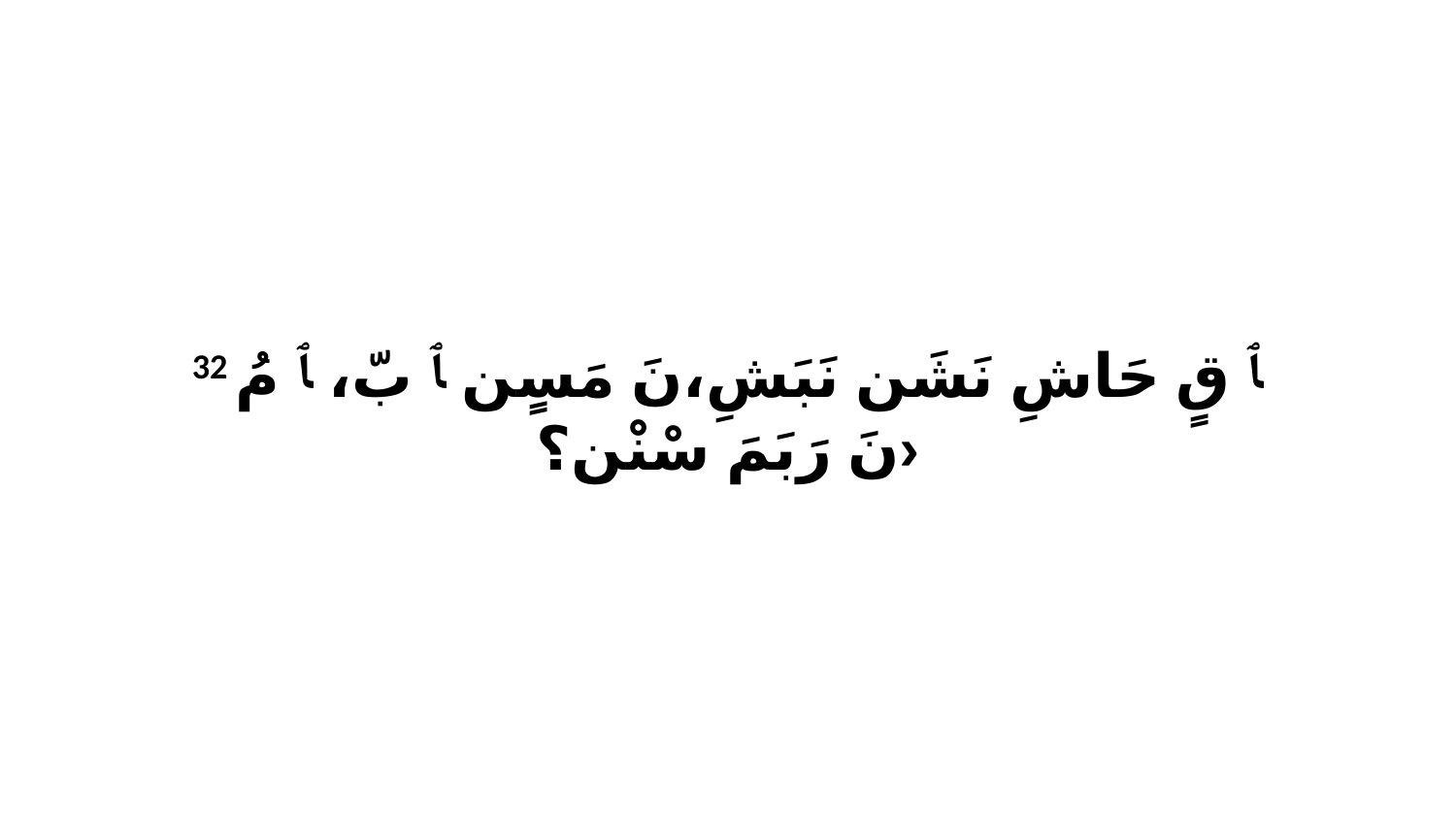

32 ﭑ قٍ حَاشِ نَشَن نَبَشِ،نَ مَسٍن ﭑ بّ، ﭑ مُ نَ رَبَمَ سْنْن؟›